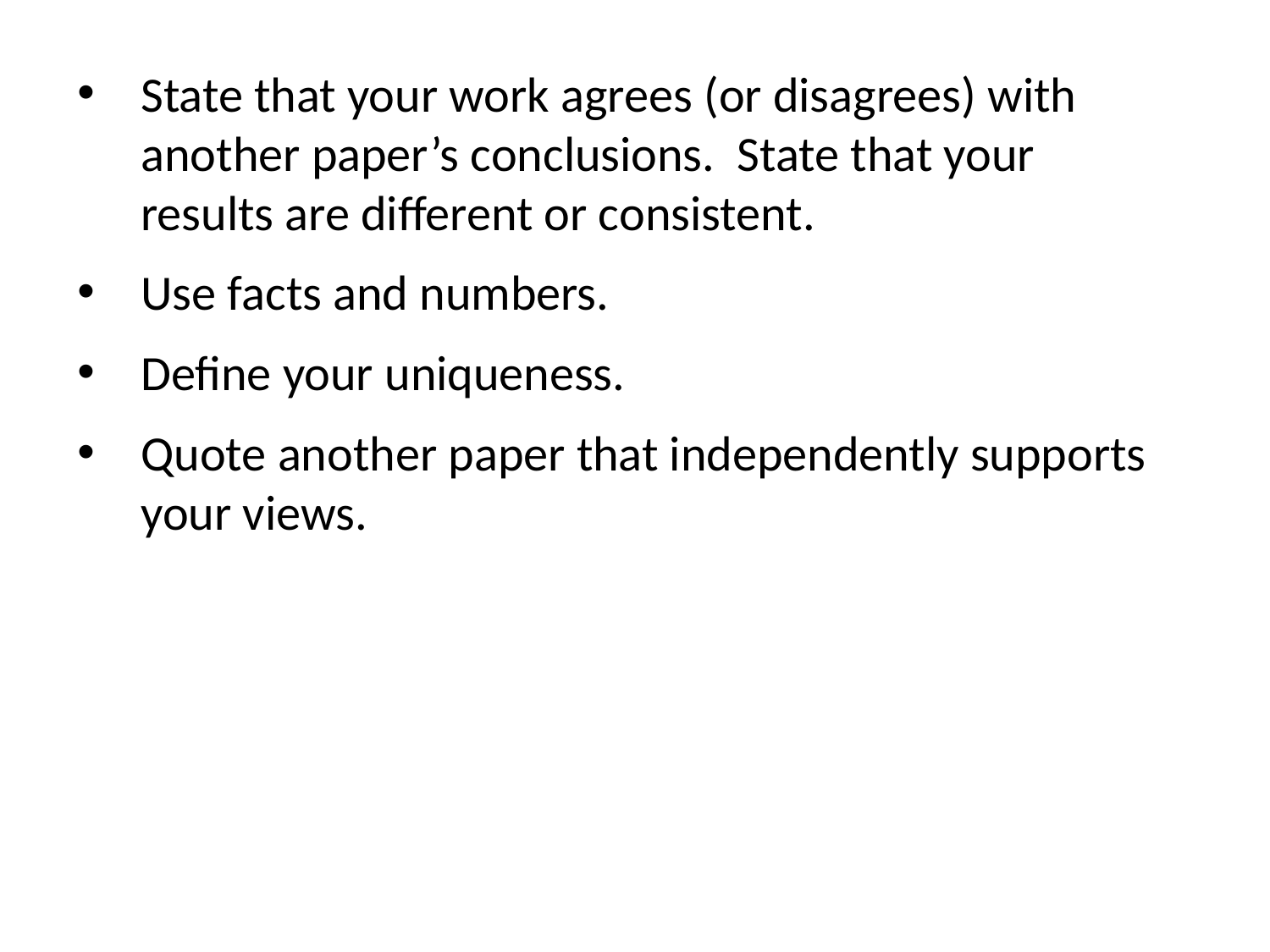

State that your work agrees (or disagrees) with another paper’s conclusions.  State that your results are different or consistent.
Use facts and numbers.
Define your uniqueness.
Quote another paper that independently supports your views.